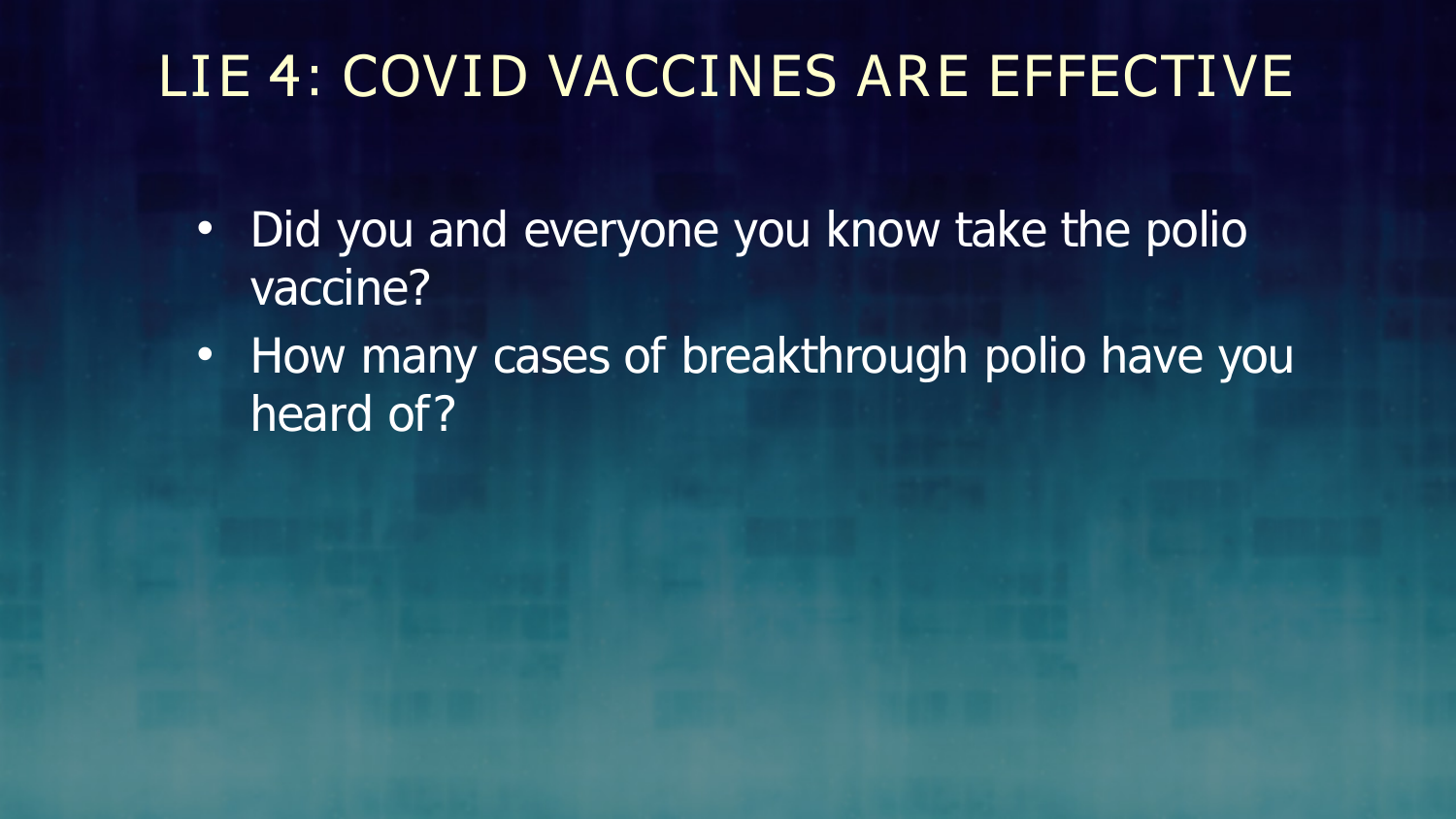

# Lie 4: COVID Vaccines are Effective
Did you and everyone you know take the polio vaccine?
How many cases of breakthrough polio have you heard of?